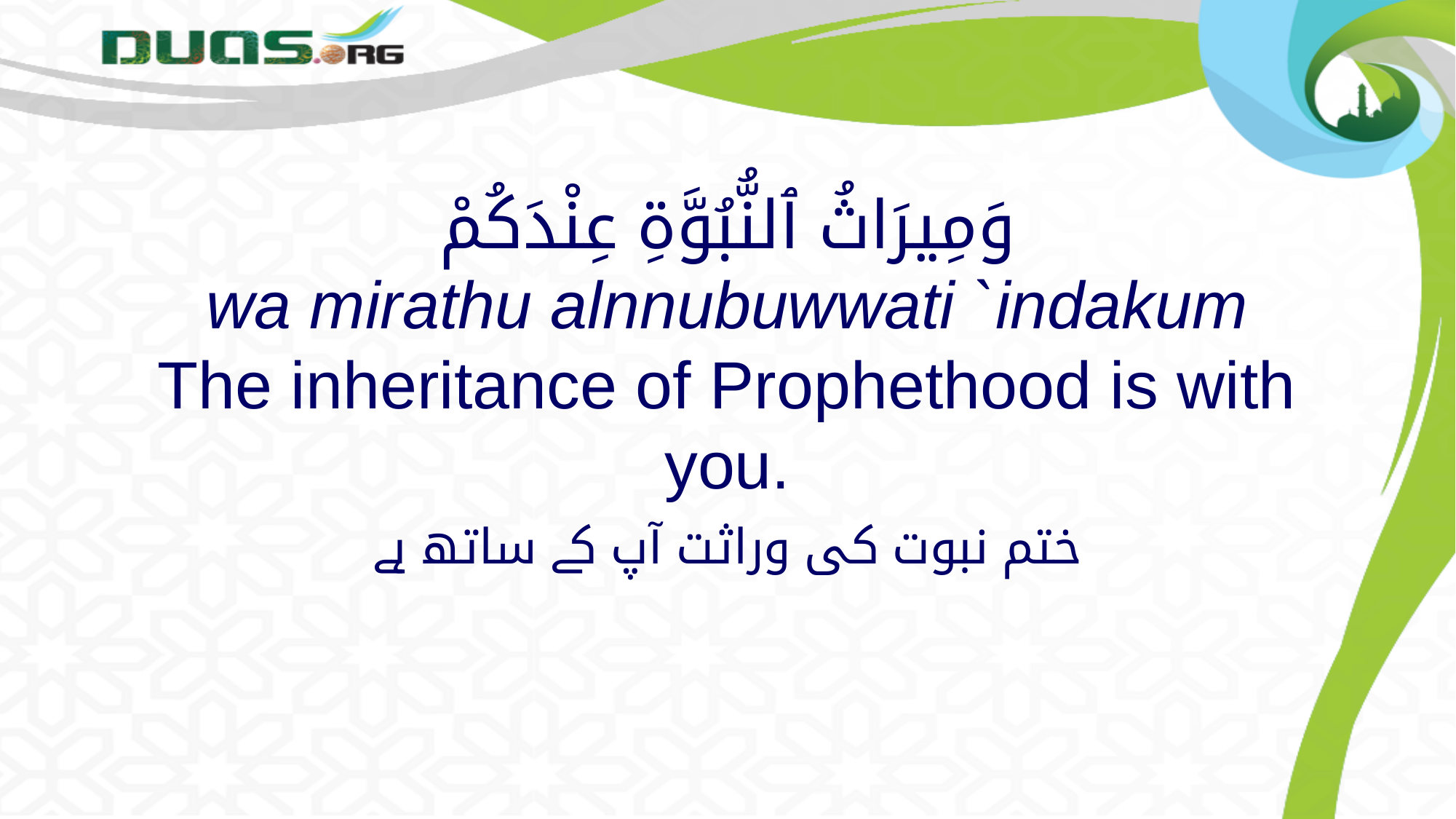

# وَمِيرَاثُ ٱلنُّبُوَّةِ عِنْدَكُمْ wa mirathu alnnubuwwati `indakum The inheritance of Prophethood is with you.
ختم نبوت کی وراثت آپ کے ساتھ ہے